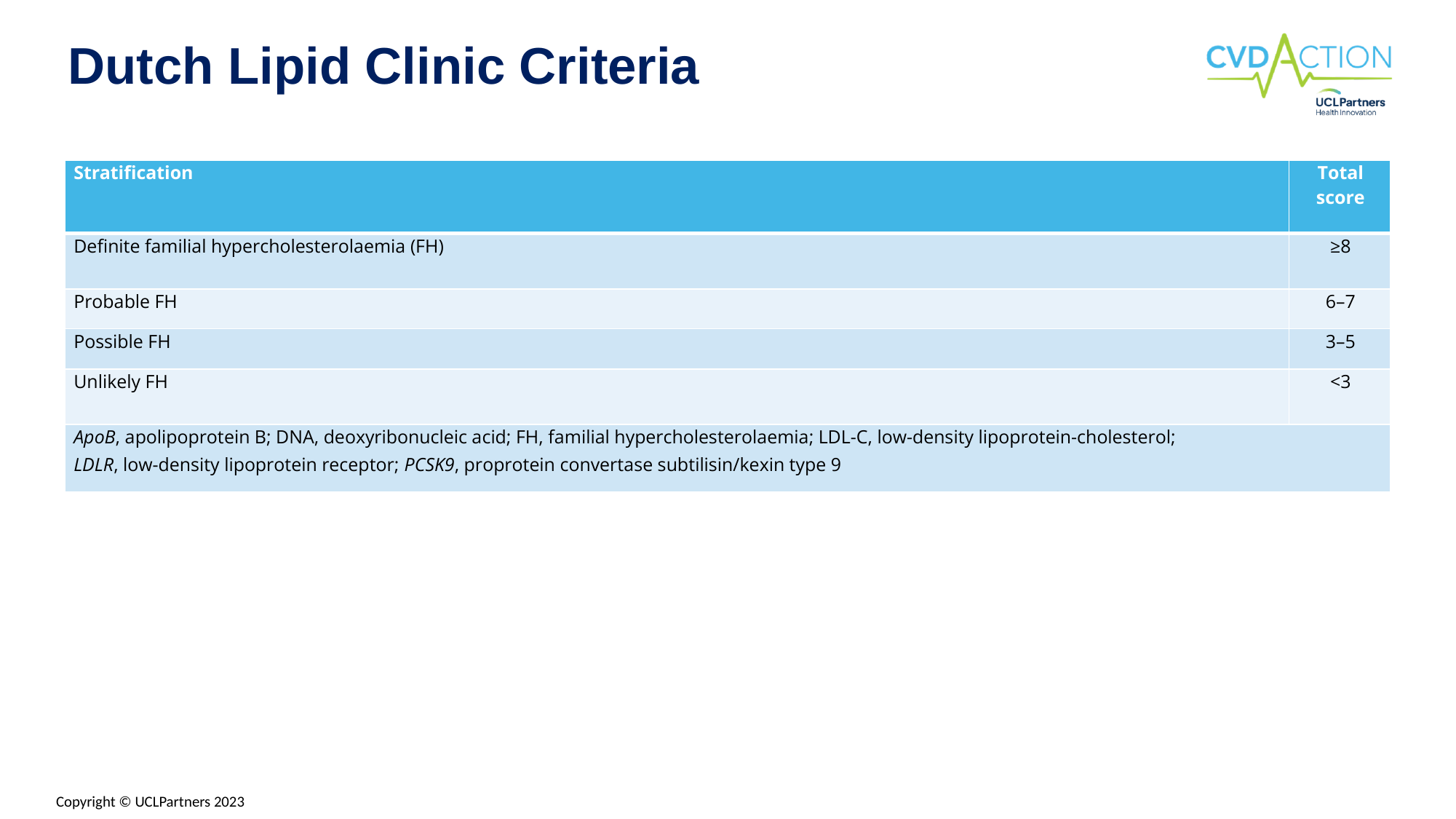

# Dutch Lipid Clinic Criteria
| Stratification | Total score |
| --- | --- |
| Definite familial hypercholesterolaemia (FH) | ≥8 |
| Probable FH | 6–7 |
| Possible FH | 3–5 |
| Unlikely FH | <3 |
| ApoB, apolipoprotein B; DNA, deoxyribonucleic acid; FH, familial hypercholesterolaemia; LDL-C, low-density lipoprotein-cholesterol; LDLR, low-density lipoprotein receptor; PCSK9, proprotein convertase subtilisin/kexin type 9 |  |